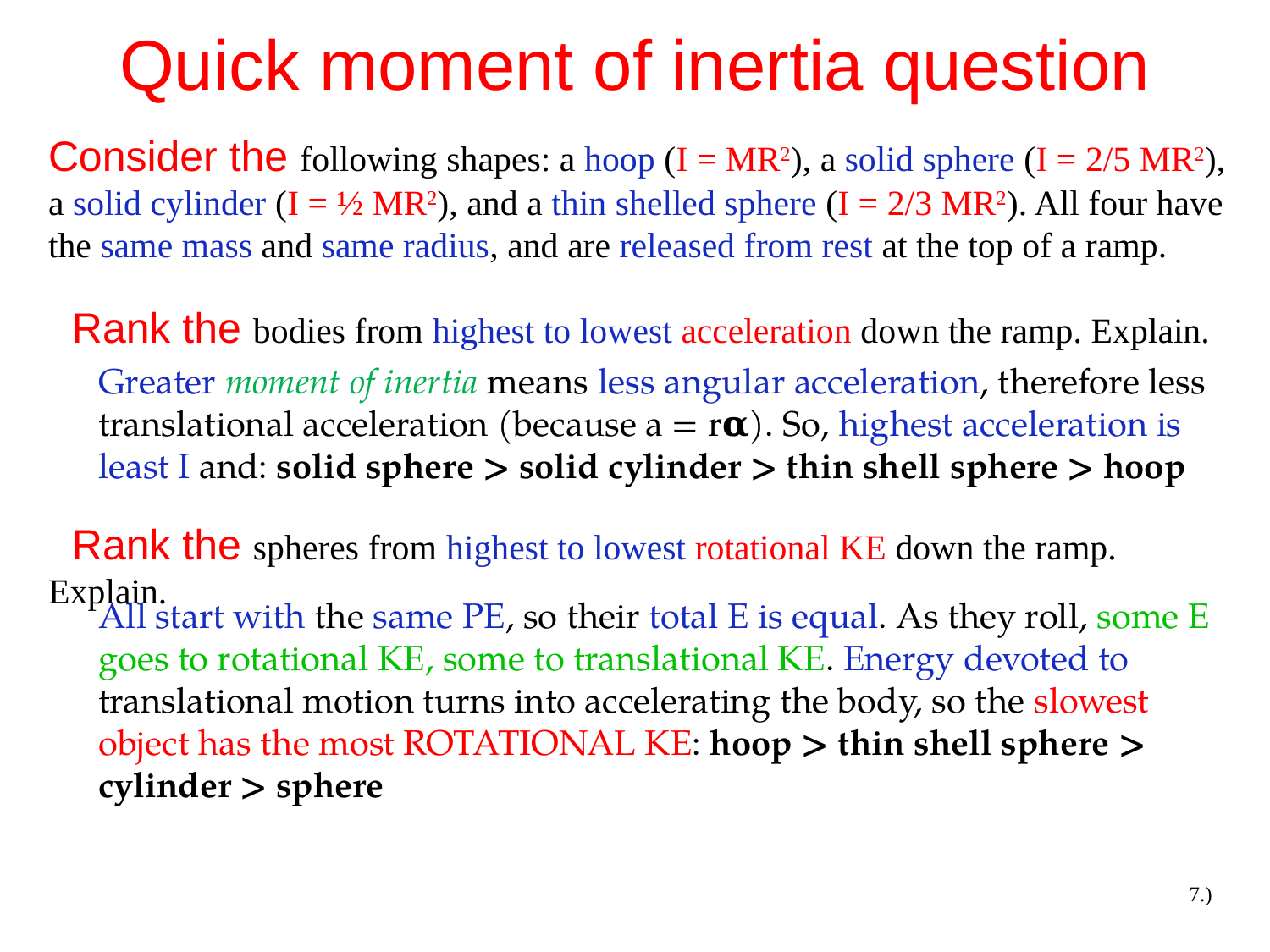

# Quick moment of inertia question
Consider the following shapes: a hoop (I = MR2), a solid sphere (I = 2/5 MR2), a solid cylinder (I = ½ MR2), and a thin shelled sphere (I = 2/3 MR2). All four have the same mass and same radius, and are released from rest at the top of a ramp.

  Rank the bodies from highest to lowest acceleration down the ramp. Explain.

  Rank the spheres from highest to lowest rotational KE down the ramp. Explain.
Greater moment of inertia means less angular acceleration, therefore less translational acceleration (because a = r𝛂). So, highest acceleration is least I and: solid sphere > solid cylinder > thin shell sphere > hoop
All start with the same PE, so their total E is equal. As they roll, some E goes to rotational KE, some to translational KE. Energy devoted to translational motion turns into accelerating the body, so the slowest object has the most ROTATIONAL KE: hoop > thin shell sphere > cylinder > sphere
7.)